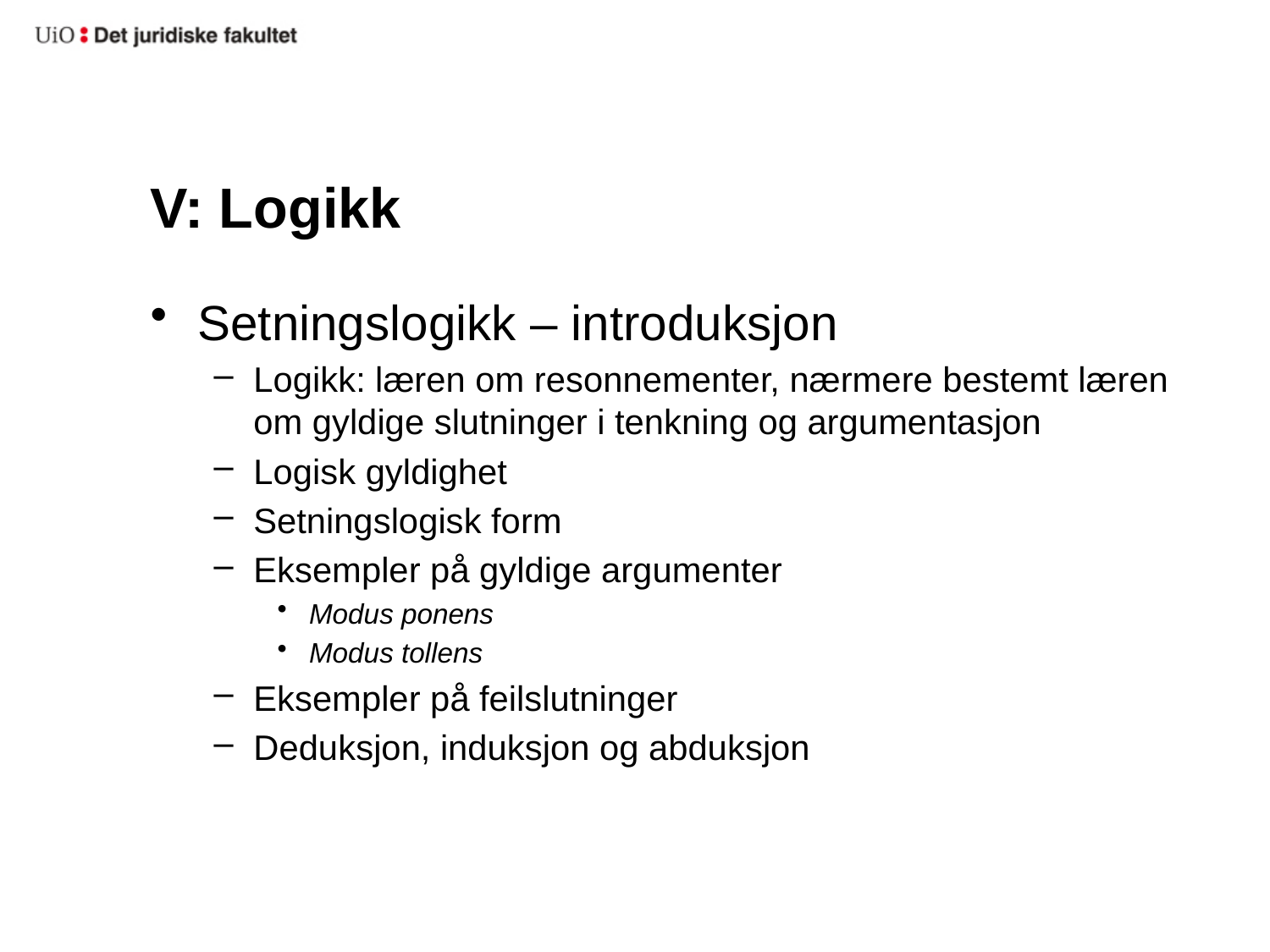

# V: Logikk
Setningslogikk – introduksjon
Logikk: læren om resonnementer, nærmere bestemt læren om gyldige slutninger i tenkning og argumentasjon
Logisk gyldighet
Setningslogisk form
Eksempler på gyldige argumenter
Modus ponens
Modus tollens
Eksempler på feilslutninger
Deduksjon, induksjon og abduksjon